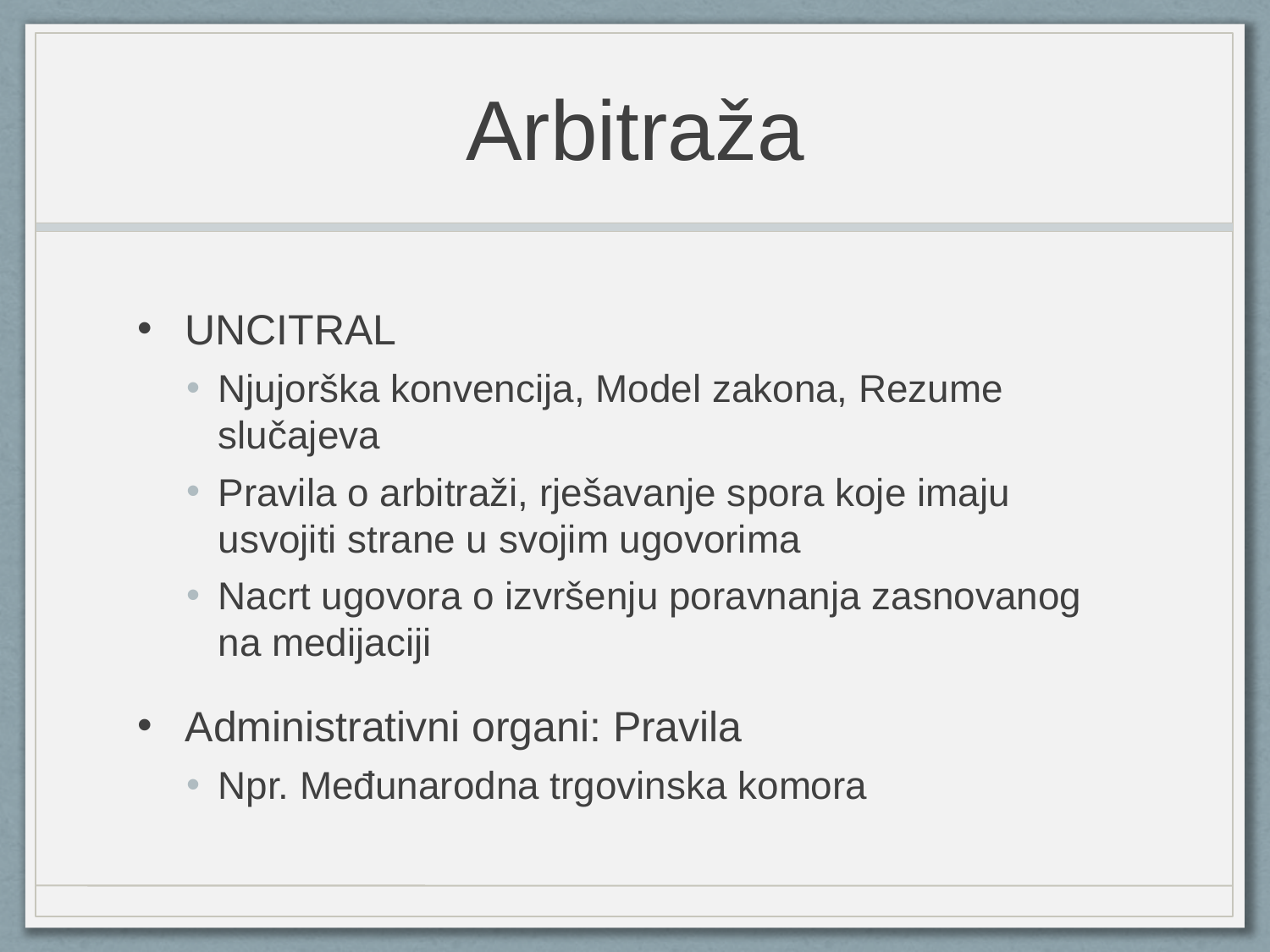

# Arbitraža
UNCITRAL
Njujorška konvencija, Model zakona, Rezume slučajeva
Pravila o arbitraži, rješavanje spora koje imaju usvojiti strane u svojim ugovorima
Nacrt ugovora o izvršenju poravnanja zasnovanog na medijaciji
Administrativni organi: Pravila
Npr. Međunarodna trgovinska komora